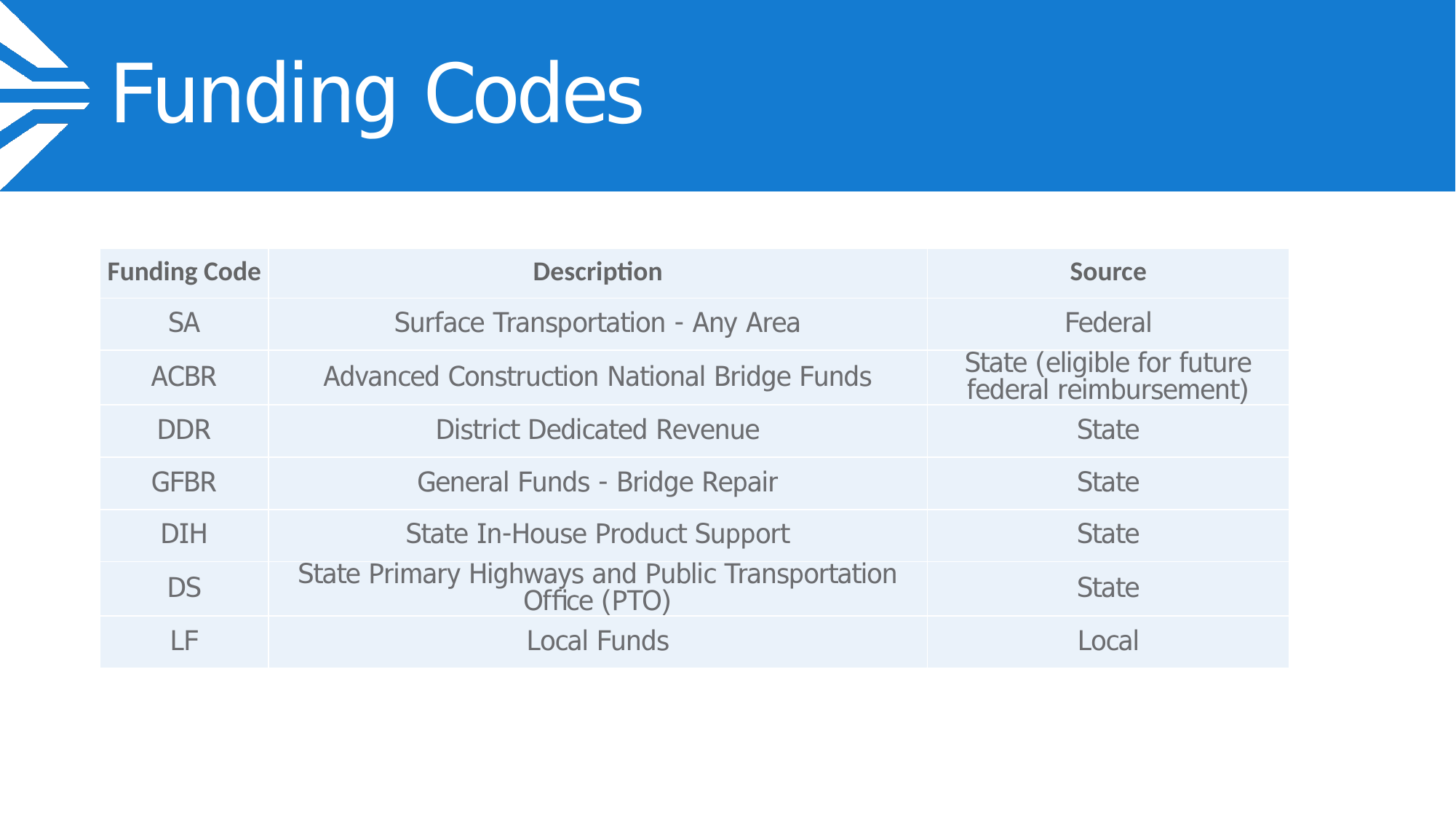

# Funding Codes
| Funding Code | Description | Source |
| --- | --- | --- |
| SA | Surface Transportation - Any Area | Federal |
| ACBR | Advanced Construction National Bridge Funds | State (eligible for future federal reimbursement) |
| DDR | District Dedicated Revenue | State |
| GFBR | General Funds - Bridge Repair | State |
| DIH | State In-House Product Support | State |
| DS | State Primary Highways and Public Transportation Office (PTO) | State |
| LF | Local Funds | Local |